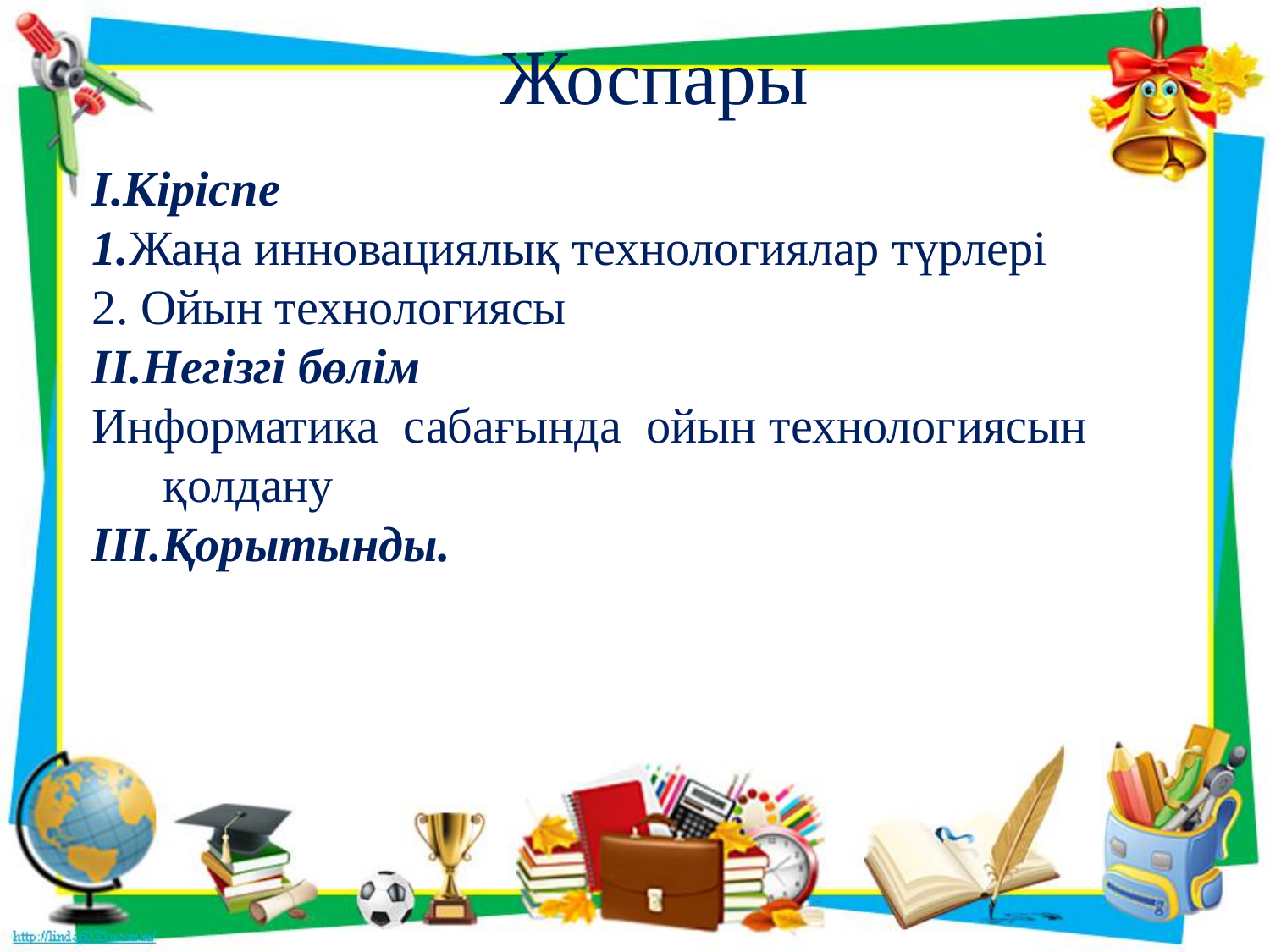

Жоспары
І.Кіріспе
1.Жаңа инновациялық технологиялар түрлері
2. Ойын технологиясы
ІІ.Негізгі бөлім
Информатика  сабағында  ойын технологиясын қолдану
ІІІ.Қорытынды.